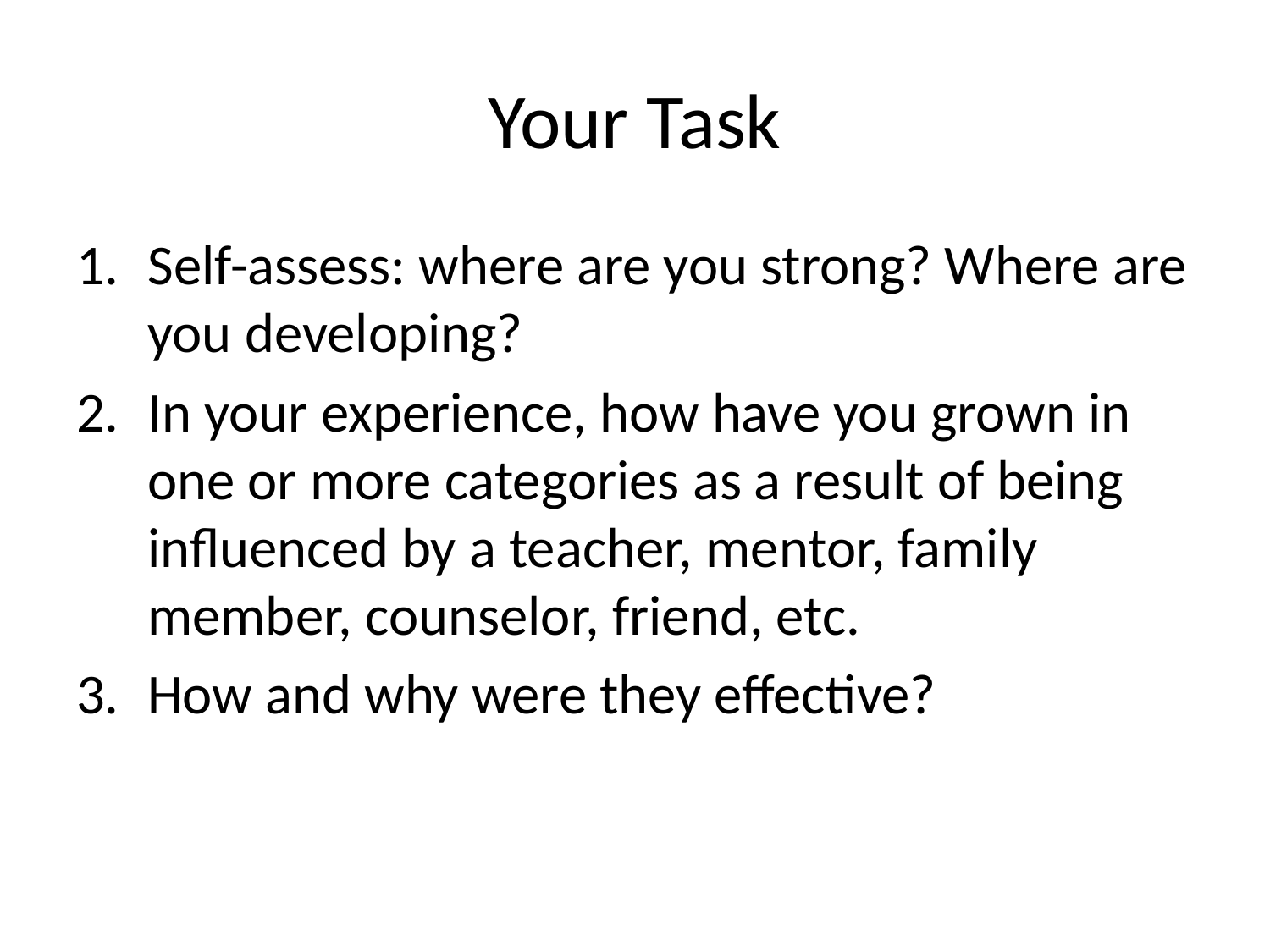

# Your Task
Self-assess: where are you strong? Where are you developing?
In your experience, how have you grown in one or more categories as a result of being influenced by a teacher, mentor, family member, counselor, friend, etc.
How and why were they effective?